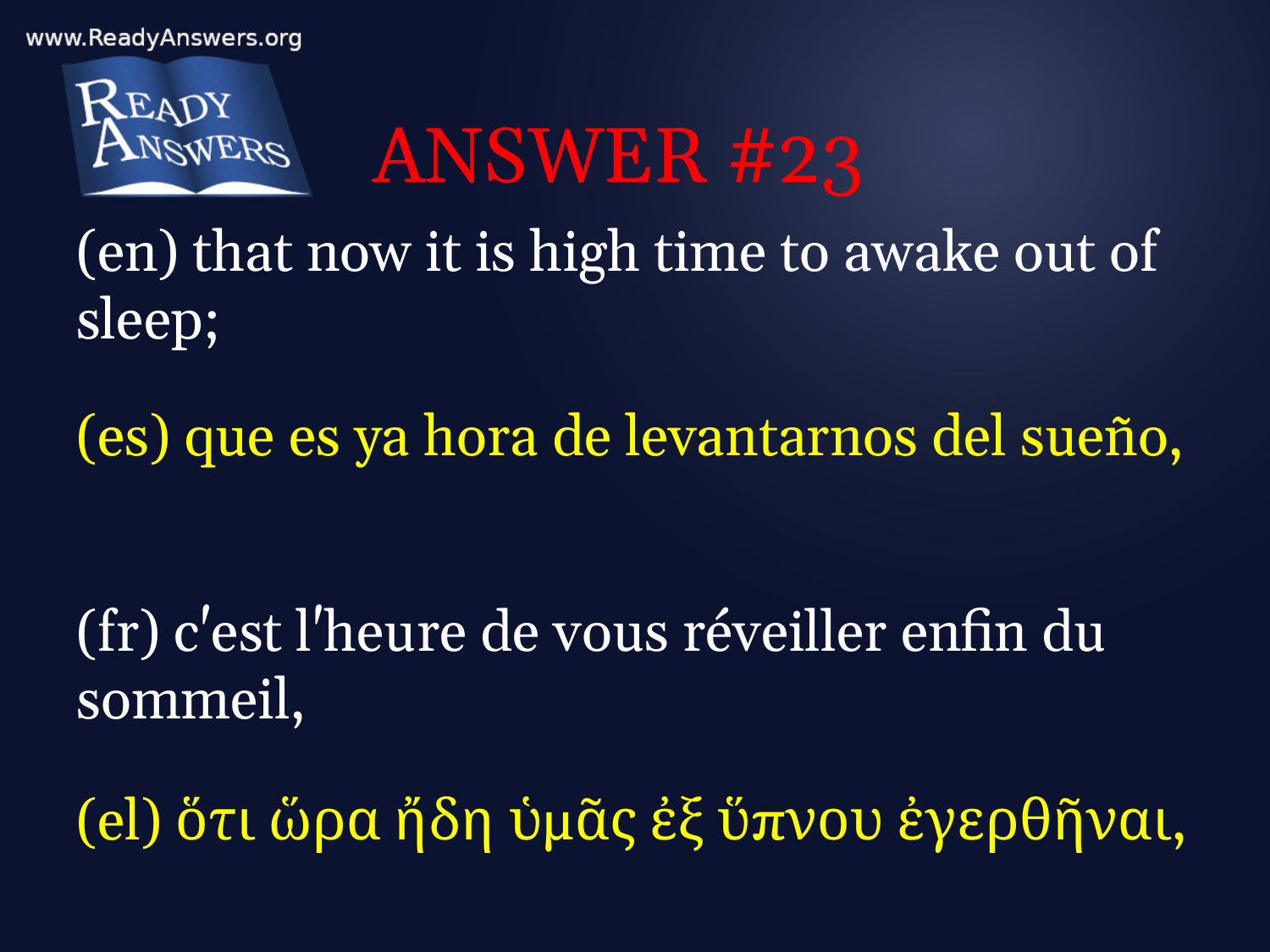

# ANSWER #23
(en) that now it is high time to awake out of sleep;
(es) que es ya hora de levantarnos del sueño,
(fr) c'est l'heure de vous réveiller enfin du sommeil,
(el) ὅτι ὥρα ἤδη ὑμᾶς ἐξ ὕπνου ἐγερθῆναι,